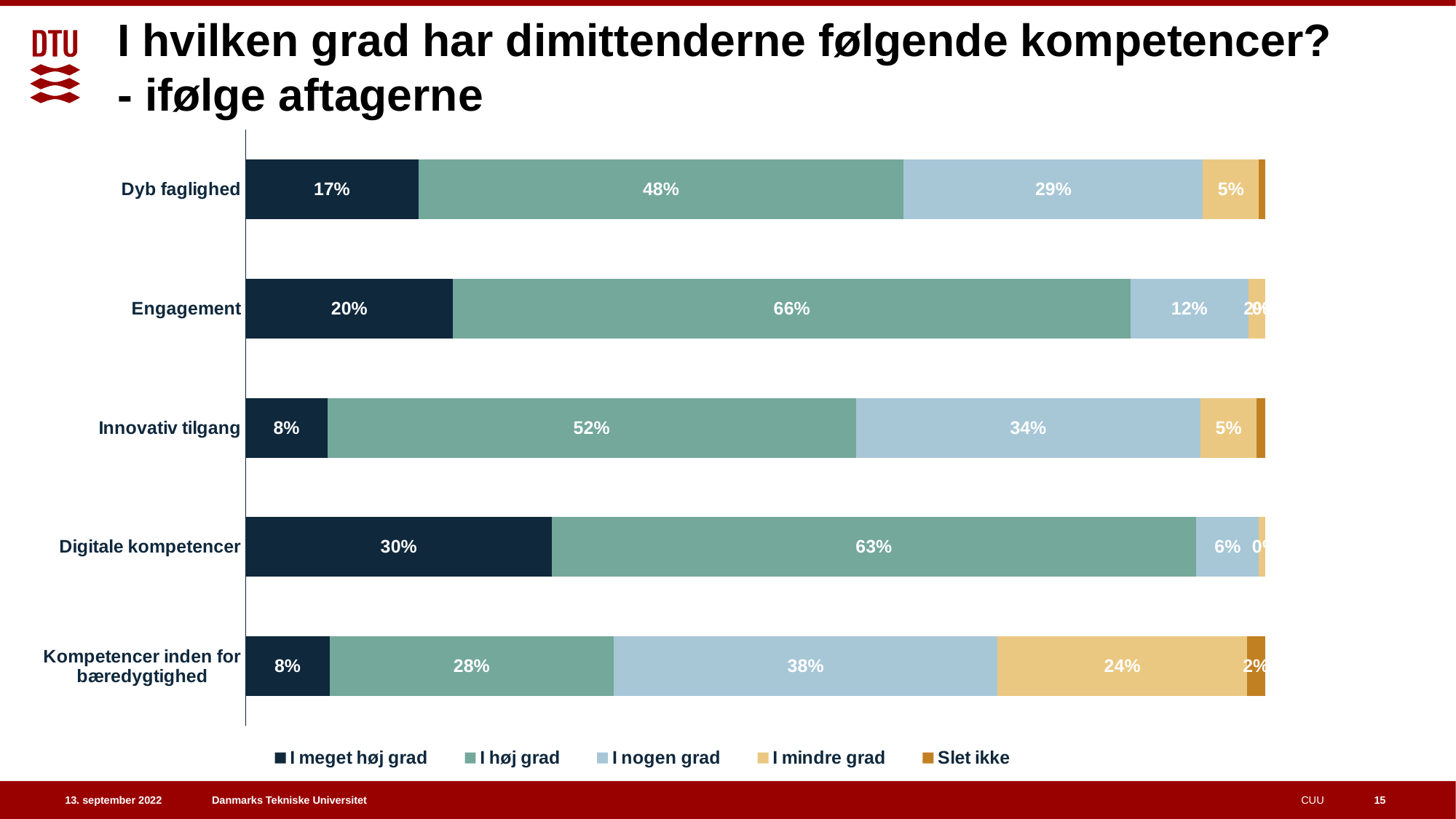

# I hvilken grad har dimittenderne følgende kompetencer? - ifølge aftagerne

### Chart

| Category | I meget høj grad | I høj grad | I nogen grad | I mindre grad | Slet ikke |
|---|---|---|---|---|---|
| Dyb faglighed | 0.16950493951165624 | 0.4760935058914921 | 0.2934493294988499 | 0.054841220086555745 | 0.006111005011446065 |
| Engagement | 0.2035010031274151 | 0.664441498685538 | 0.11567522241184915 | 0.01638227577519751 | None |
| Innovativ tilgang | 0.08039323498626033 | 0.5181759014085882 | 0.33804556289899973 | 0.05479868675976078 | 0.008586613946391031 |
| Digitale kompetencer | 0.30029831198017143 | 0.6319770770980578 | 0.061703324254113553 | 0.0060212866676571915 | None |
| Kompetencer inden for bæredygtighed | 0.08248726228927873 | 0.27841972741223847 | 0.3767049572613716 | 0.24444127698501542 | 0.017946776052095756 |

15